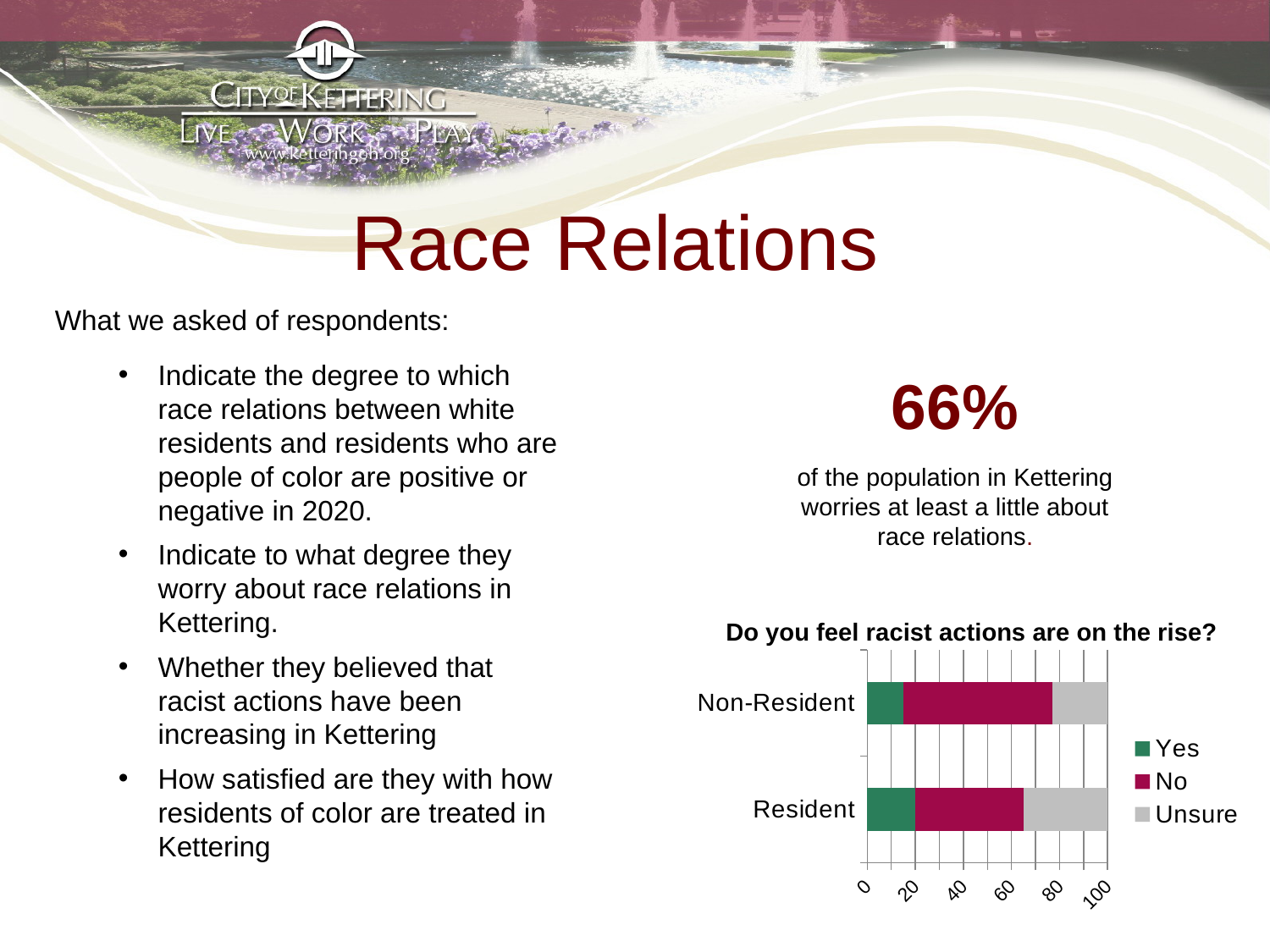

Race Relations
What we asked of respondents:

Indicate the degree to which race relations between white residents and residents who are people of color are positive or negative in 2020.

Indicate to what degree they worry about race relations in Kettering.

Whether they believed that racist actions have been increasing in Kettering

How satisfied are they with how residents of color are treated in Kettering

66%
of the population in Kettering worries at least a little about race relations.

Do you feel racist actions are on the rise?

### Chart

| Category | Yes | No | Unsure |
|---|---|---|---|
| Resident | 20.0 | 45.0 | 36.0 |
| Non-Resident | 15.0 | 62.0 | 23.0 |